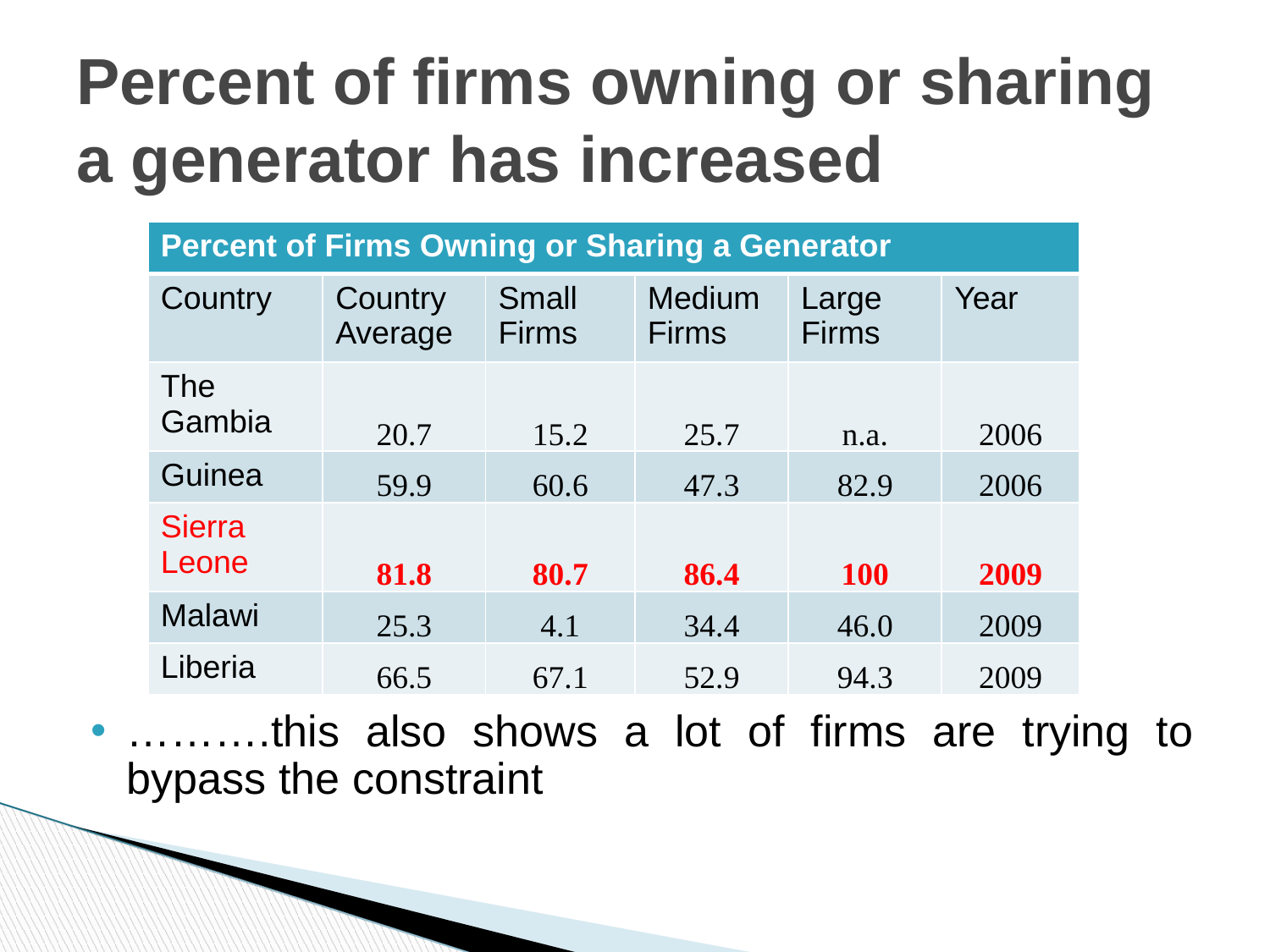

Percent of firms owning or sharing a generator has increased

……….this also shows a lot of firms are trying to bypass the constraint
| Percent of Firms Owning or Sharing a Generator |  |  |  |  |  |
| --- | --- | --- | --- | --- | --- |
| Country | Country Average | Small Firms | Medium Firms | Large Firms | Year |
| The Gambia | 20.7 | 15.2 | 25.7 | n.a. | 2006 |
| Guinea | 59.9 | 60.6 | 47.3 | 82.9 | 2006 |
| Sierra Leone | 81.8 | 80.7 | 86.4 | 100 | 2009 |
| Malawi | 25.3 | 4.1 | 34.4 | 46.0 | 2009 |
| Liberia | 66.5 | 67.1 | 52.9 | 94.3 | 2009 |